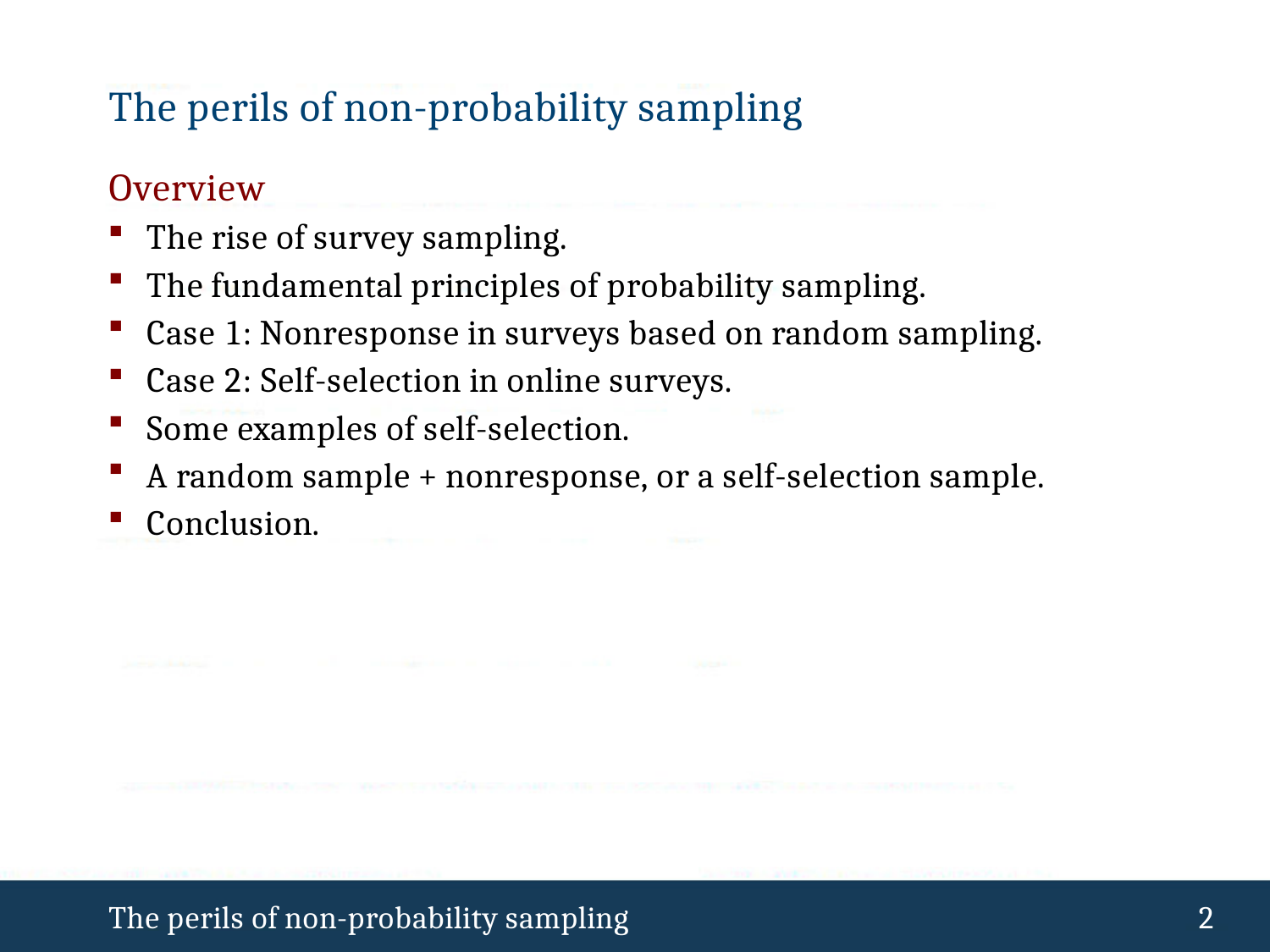

# The perils of non-probability sampling
Overview
The rise of survey sampling.
The fundamental principles of probability sampling.
Case 1: Nonresponse in surveys based on random sampling.
Case 2: Self-selection in online surveys.
Some examples of self-selection.
A random sample + nonresponse, or a self-selection sample.
Conclusion.

The perils of non-probability sampling
 2